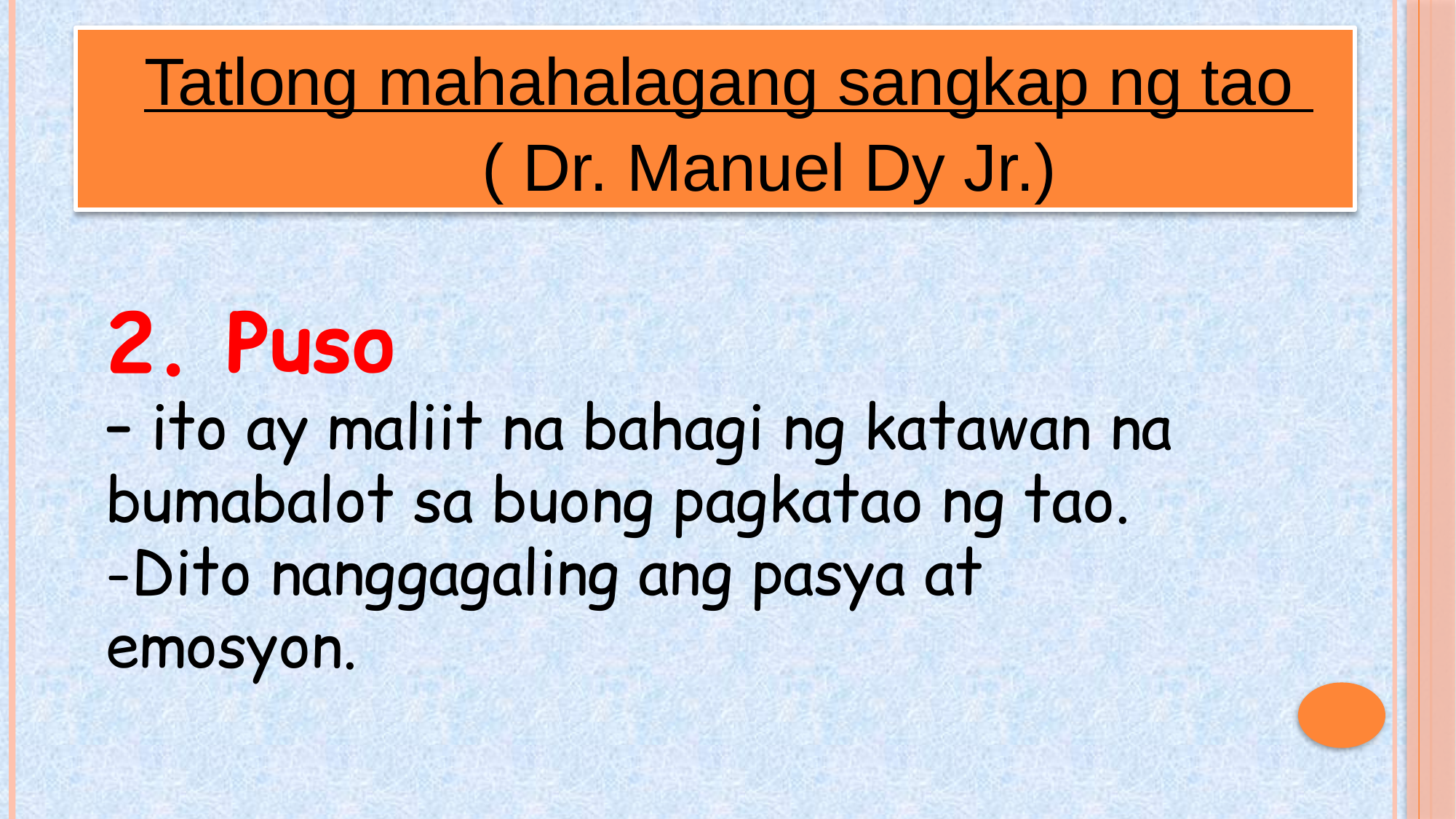

Tatlong mahahalagang sangkap ng tao
( Dr. Manuel Dy Jr.)
2. Puso
– ito ay maliit na bahagi ng katawan na bumabalot sa buong pagkatao ng tao.
-Dito nanggagaling ang pasya at emosyon.